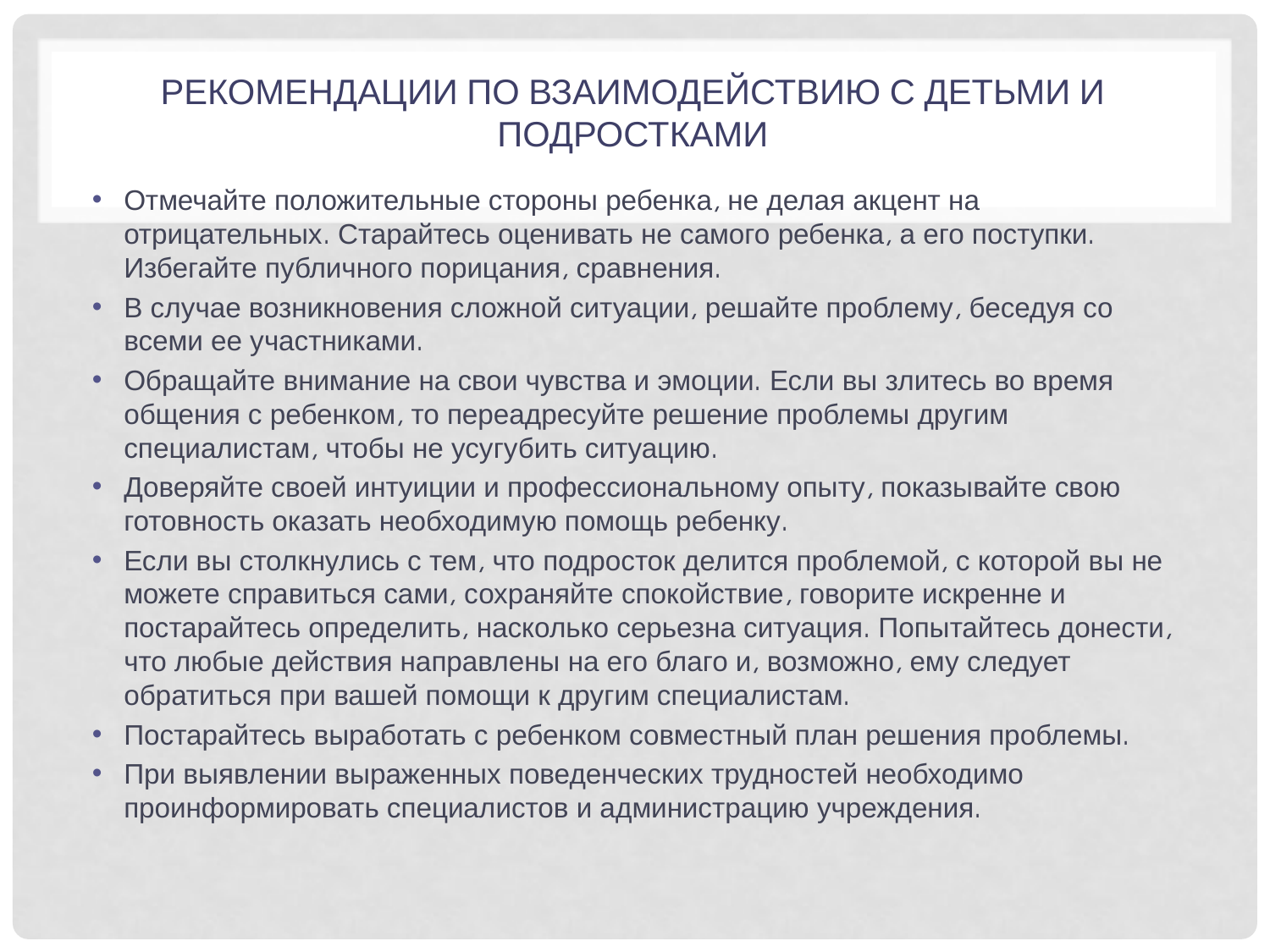

# Рекомендации по взаимодействию с детьми и подростками
Отмечайте положительные стороны ребенка, не делая акцент на отрицательных. Старайтесь оценивать не самого ребенка, а его поступки. Избегайте публичного порицания, сравнения.
В случае возникновения сложной ситуации, решайте проблему, беседуя со всеми ее участниками.
Обращайте внимание на свои чувства и эмоции. Если вы злитесь во время общения с ребенком, то переадресуйте решение проблемы другим специалистам, чтобы не усугубить ситуацию.
Доверяйте своей интуиции и профессиональному опыту, показывайте свою готовность оказать необходимую помощь ребенку.
Если вы столкнулись с тем, что подросток делится проблемой, с которой вы не можете справиться сами, сохраняйте спокойствие, говорите искренне и постарайтесь определить, насколько серьезна ситуация. Попытайтесь донести, что любые действия направлены на его благо и, возможно, ему следует обратиться при вашей помощи к другим специалистам.
Постарайтесь выработать с ребенком совместный план решения проблемы.
При выявлении выраженных поведенческих трудностей необходимо проинформировать специалистов и администрацию учреждения.